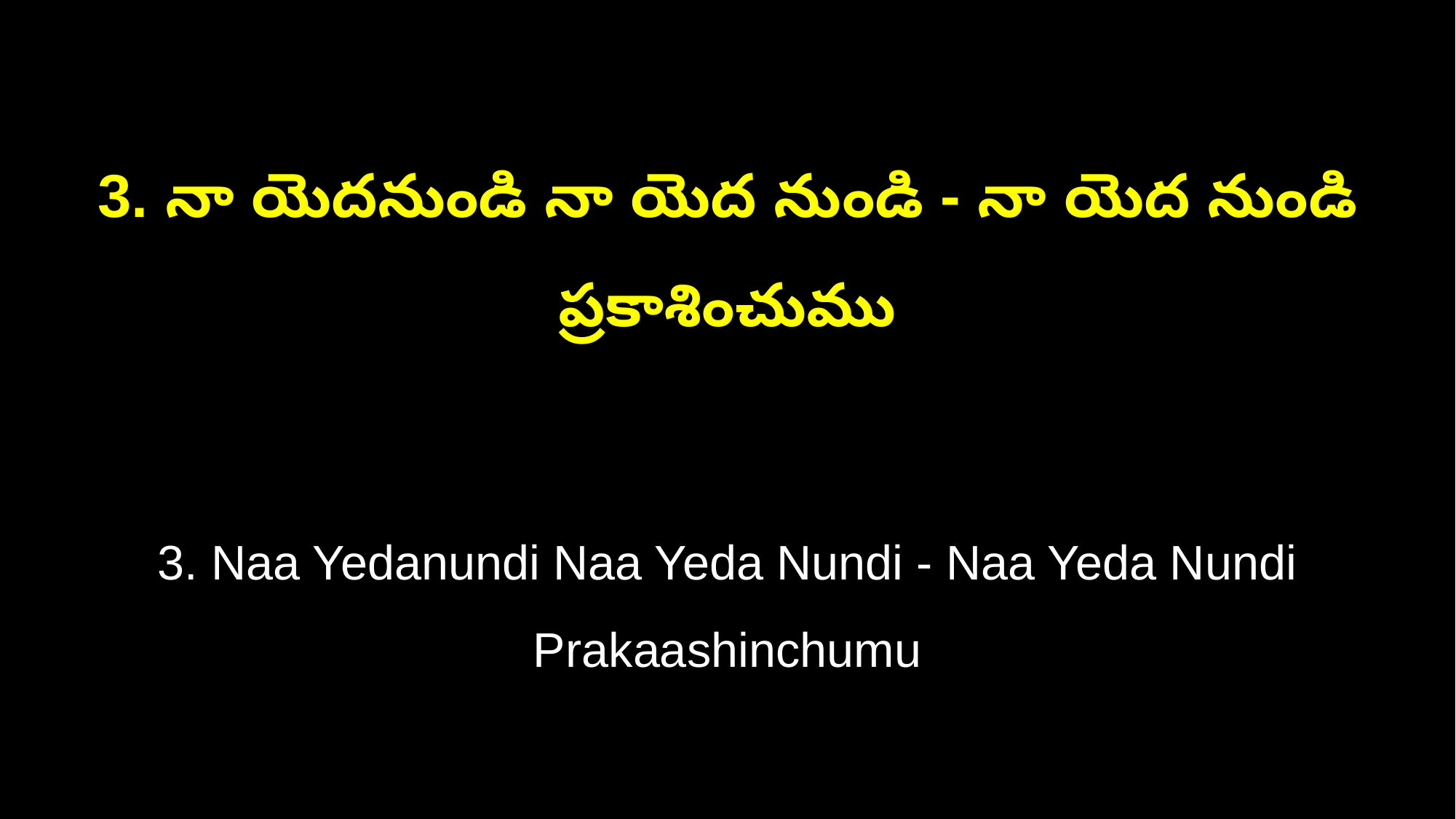

3. నా యెదనుండి నా యెద నుండి - నా యెద నుండి ప్రకాశించుము
3. Naa Yedanundi Naa Yeda Nundi - Naa Yeda Nundi Prakaashinchumu